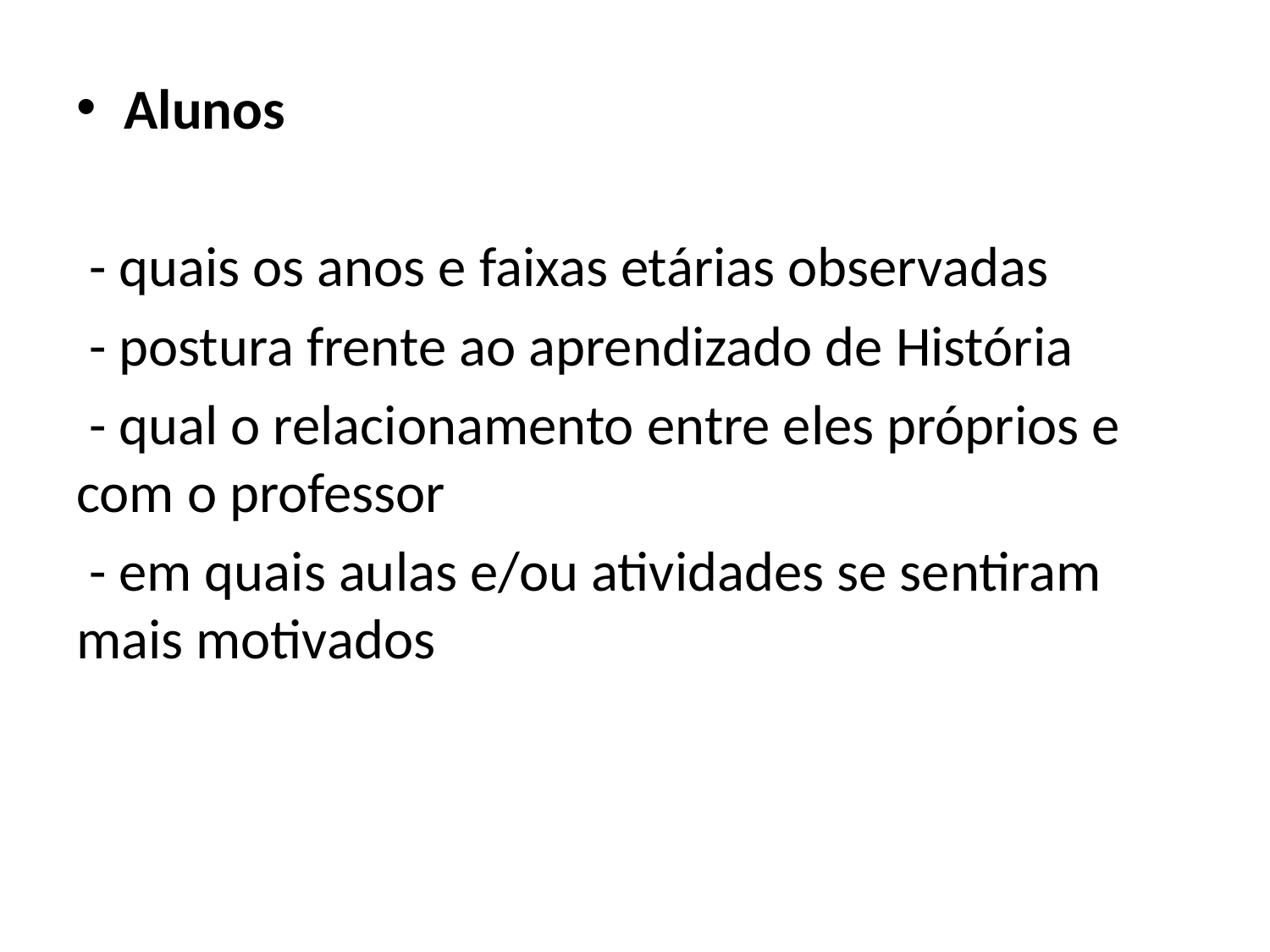

#
Alunos

 - quais os anos e faixas etárias observadas
 - postura frente ao aprendizado de História
 - qual o relacionamento entre eles próprios e com o professor
 - em quais aulas e/ou atividades se sentiram mais motivados